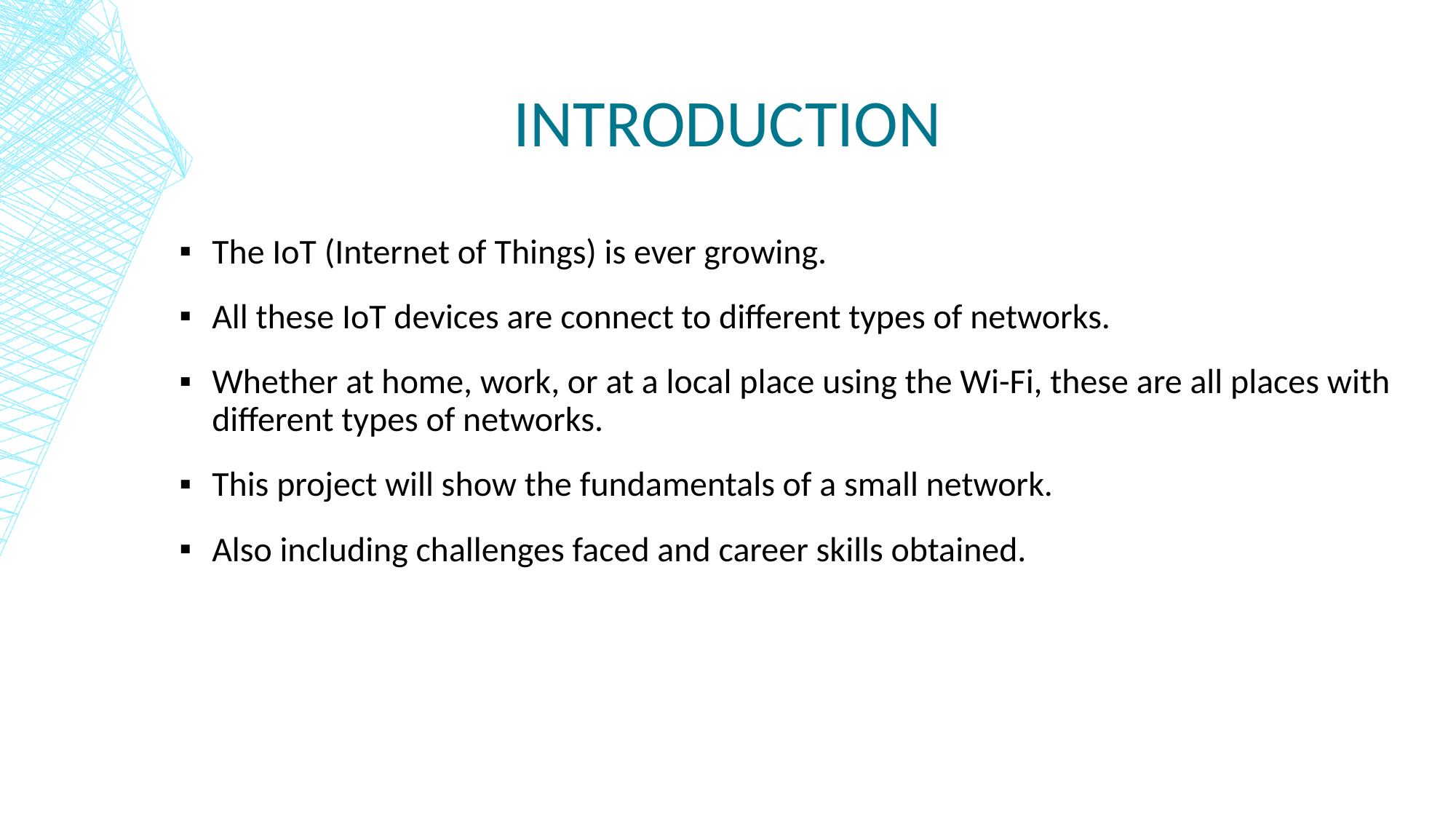

# Introduction
The IoT (Internet of Things) is ever growing.
All these IoT devices are connect to different types of networks.
Whether at home, work, or at a local place using the Wi-Fi, these are all places with different types of networks.
This project will show the fundamentals of a small network.
Also including challenges faced and career skills obtained.